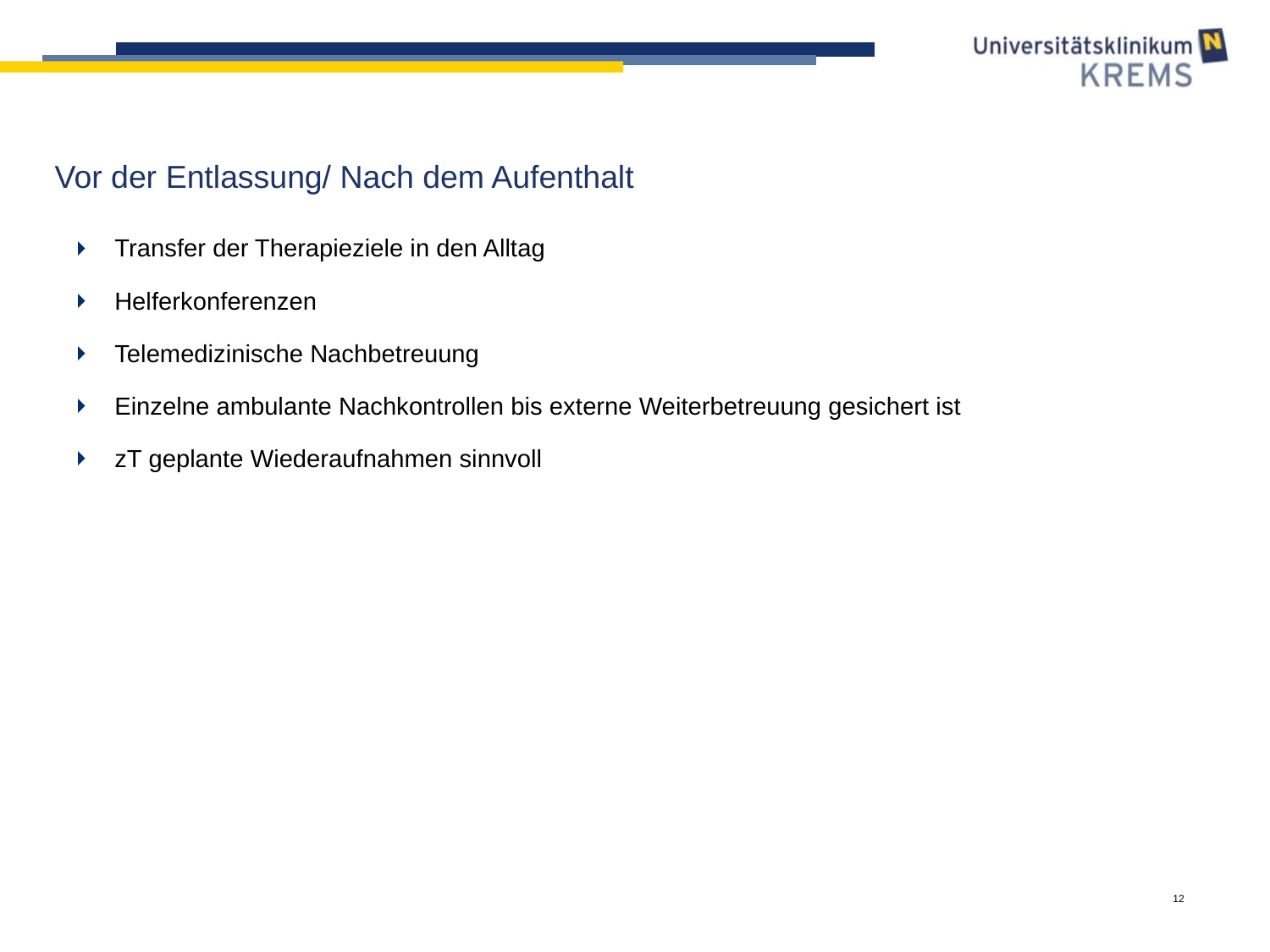

# Vor der Entlassung/ Nach dem Aufenthalt
Transfer der Therapieziele in den Alltag
Helferkonferenzen
Telemedizinische Nachbetreuung
Einzelne ambulante Nachkontrollen bis externe Weiterbetreuung gesichert ist
zT geplante Wiederaufnahmen sinnvoll

12